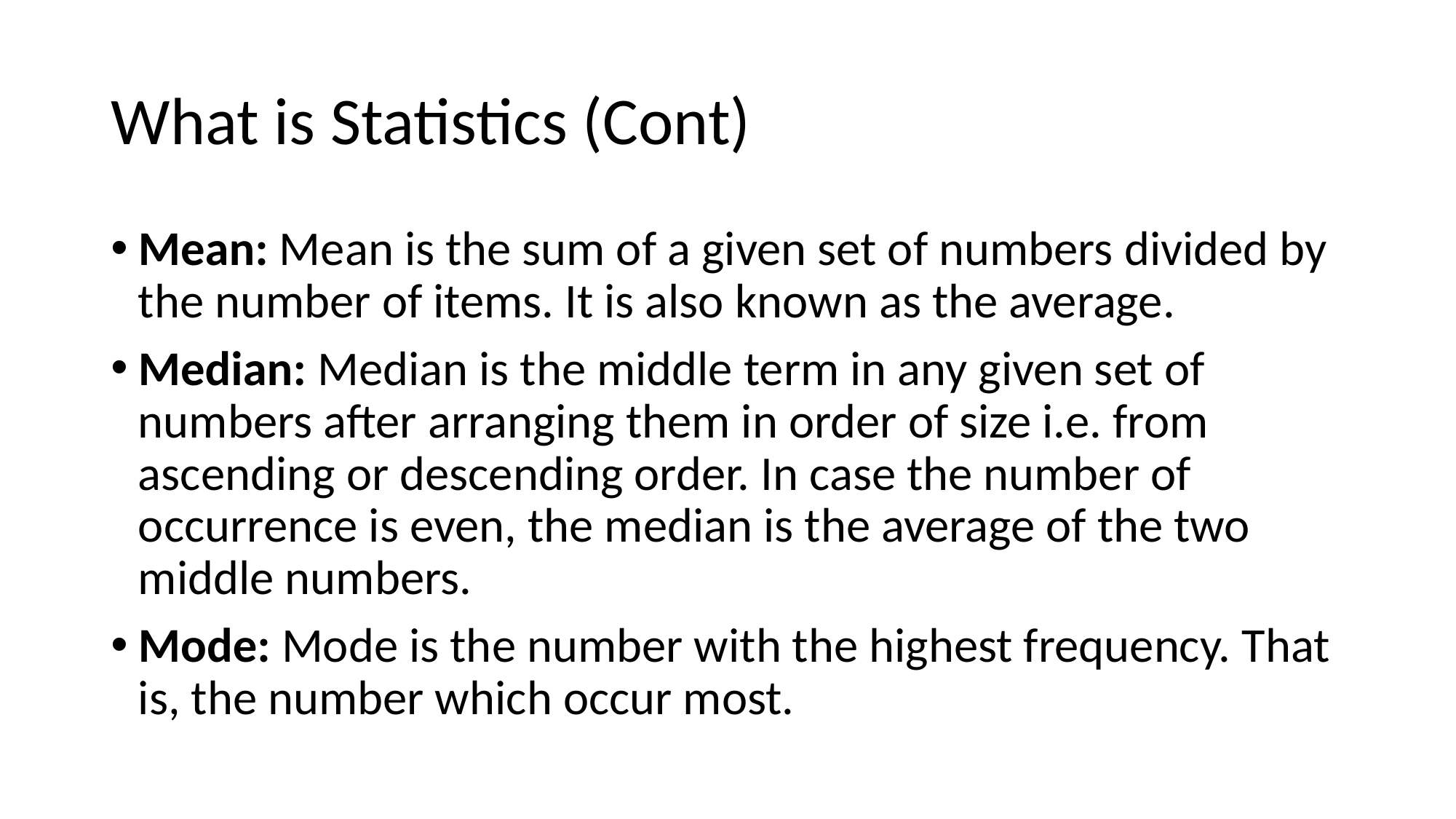

# What is Statistics (Cont)
Mean: Mean is the sum of a given set of numbers divided by the number of items. It is also known as the average.
Median: Median is the middle term in any given set of numbers after arranging them in order of size i.e. from ascending or descending order. In case the number of occurrence is even, the median is the average of the two middle numbers.
Mode: Mode is the number with the highest frequency. That is, the number which occur most.